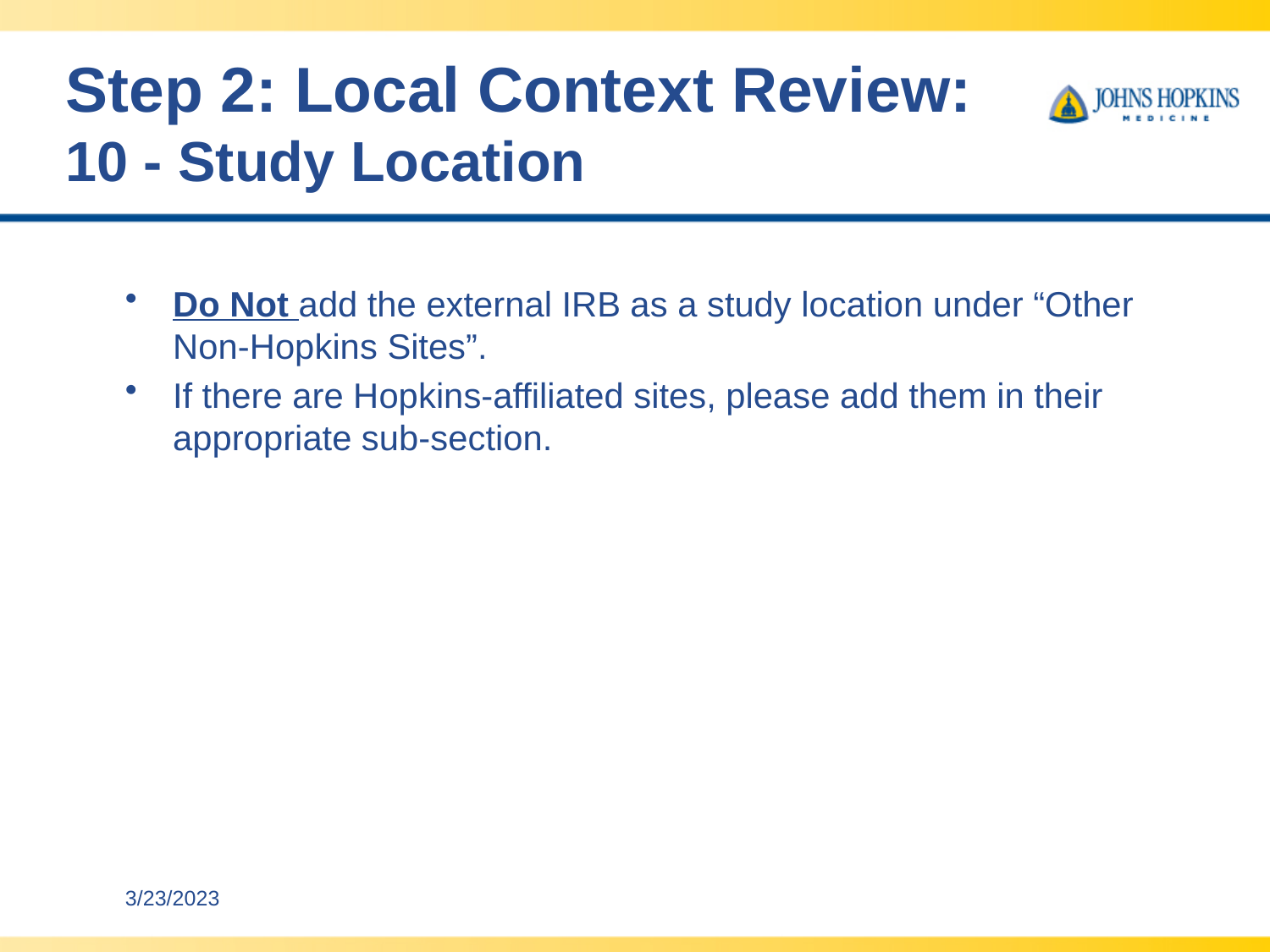

Step 2: Local Context Review:
10 - Study Location
Do Not add the external IRB as a study location under “Other Non-Hopkins Sites”.
If there are Hopkins-affiliated sites, please add them in their appropriate sub-section.

3/23/2023